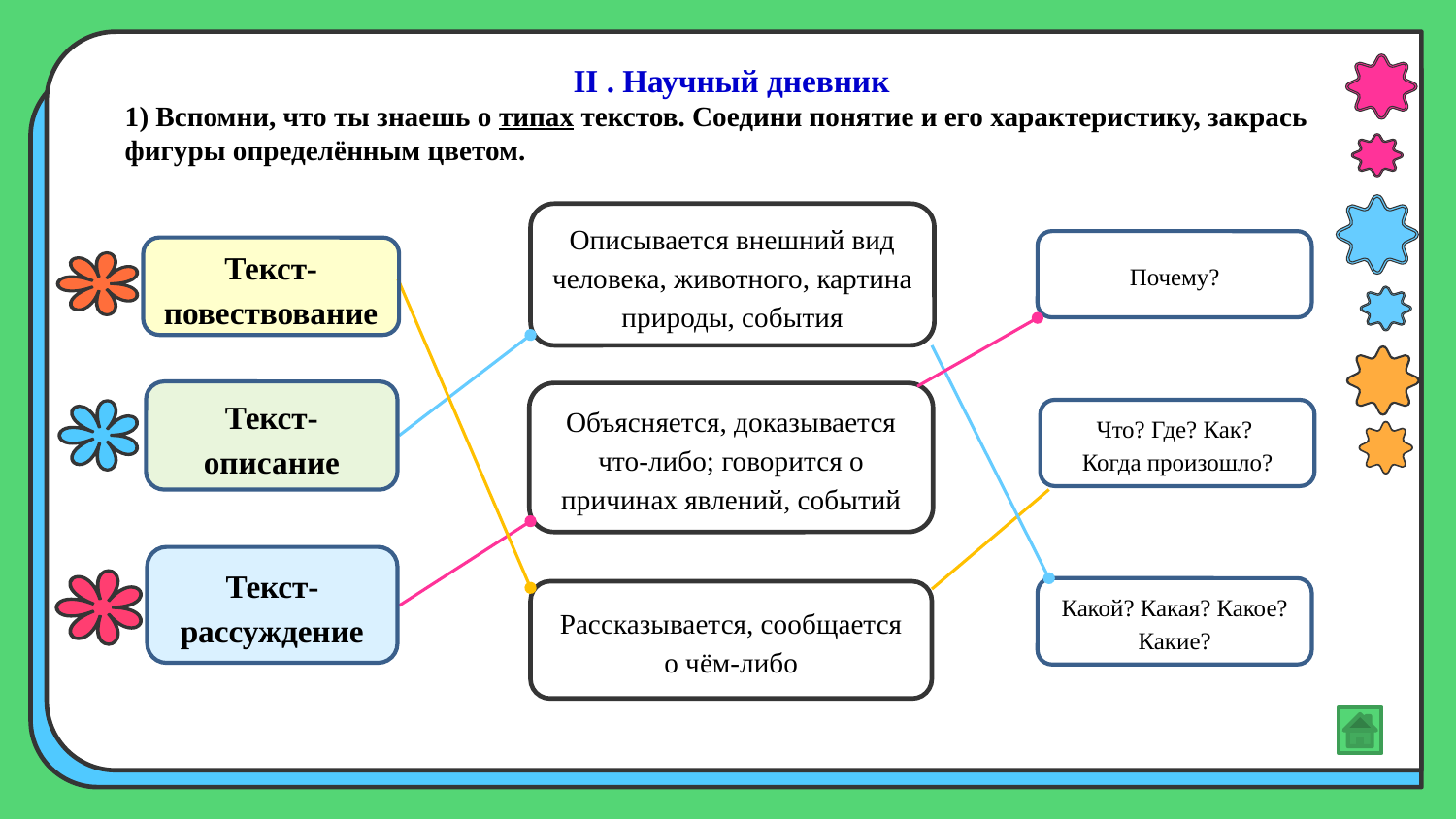

# II . Научный дневник 1) Вспомни, что ты знаешь о типах текстов. Соедини понятие и его характеристику, закрась фигуры определённым цветом.

Описывается внешний вид человека, животного, картина природы, события
Почему?
Текст-повествование

Текст-описание
Объясняется, доказывается что-либо; говорится о причинах явлений, событий

Что? Где? Как?
Когда произошло?

Текст-рассуждение

Какой? Какая? Какое? Какие?
Рассказывается, сообщается о чём-либо